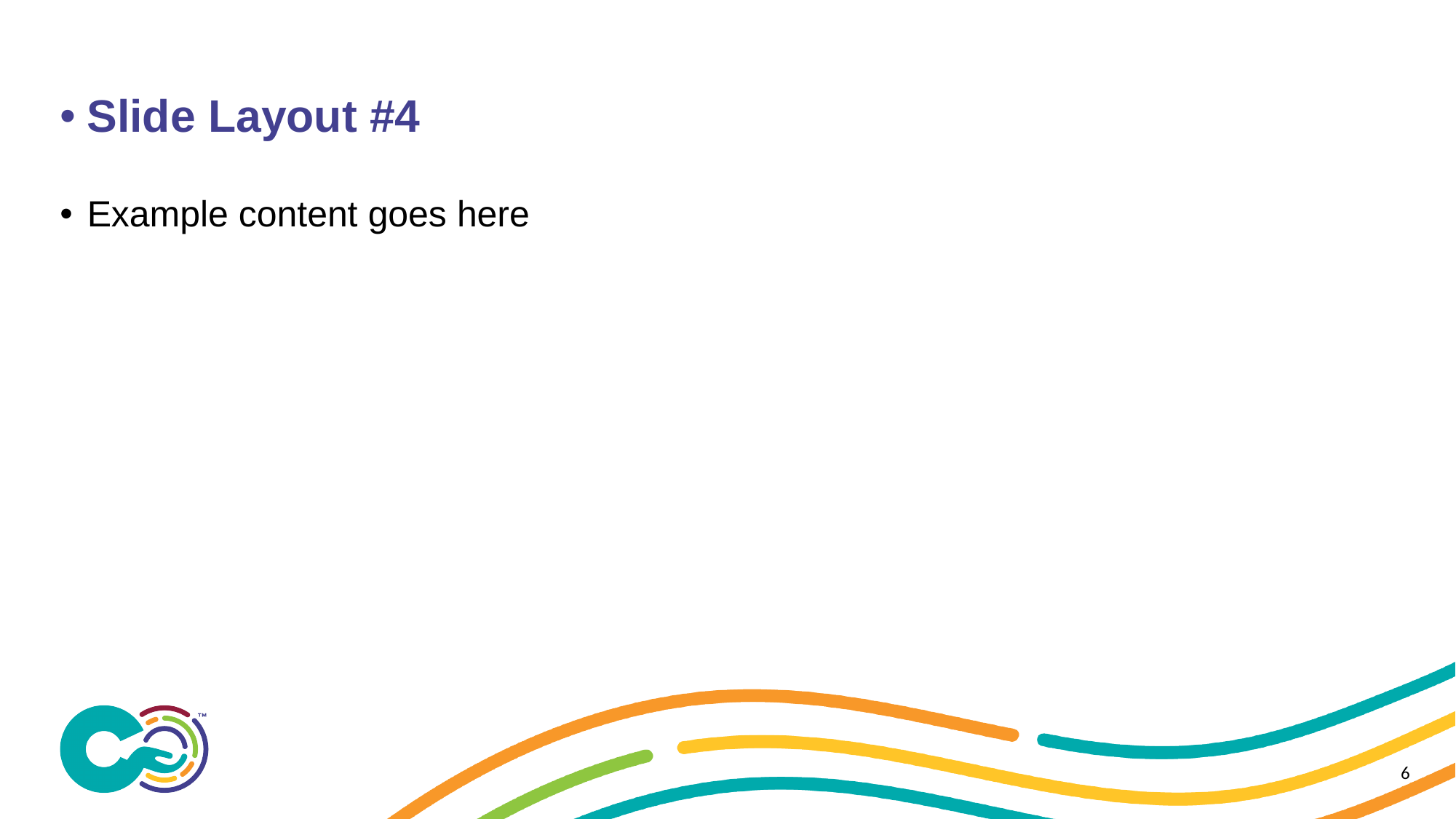

Slide Layout #4
Example content goes here
6